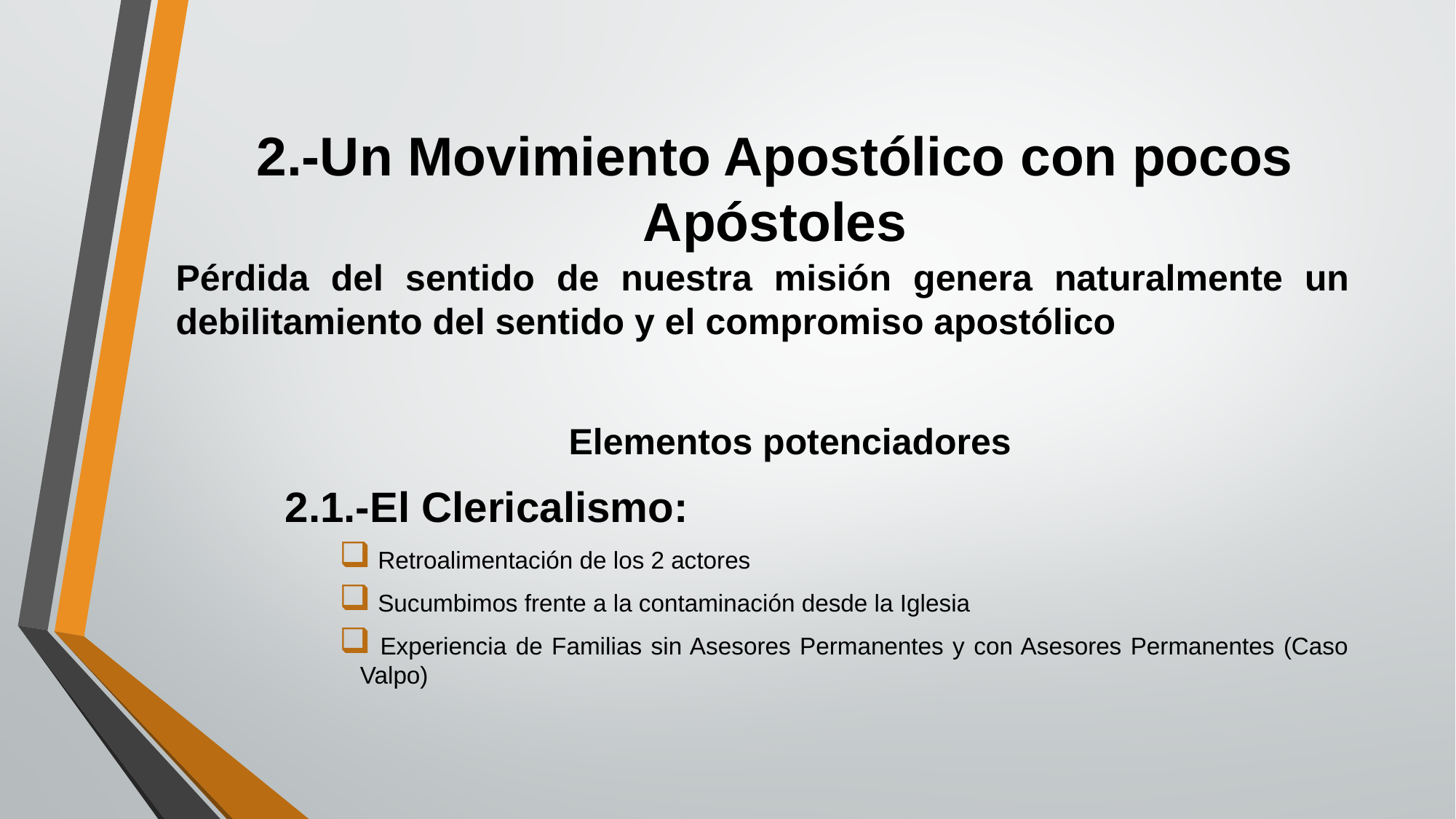

# 2.-Un Movimiento Apostólico con pocos Apóstoles
Pérdida del sentido de nuestra misión genera naturalmente un debilitamiento del sentido y el compromiso apostólico

Elementos potenciadores
2.1.-El Clericalismo:
 Retroalimentación de los 2 actores
 Sucumbimos frente a la contaminación desde la Iglesia
 Experiencia de Familias sin Asesores Permanentes y con Asesores Permanentes (Caso Valpo)